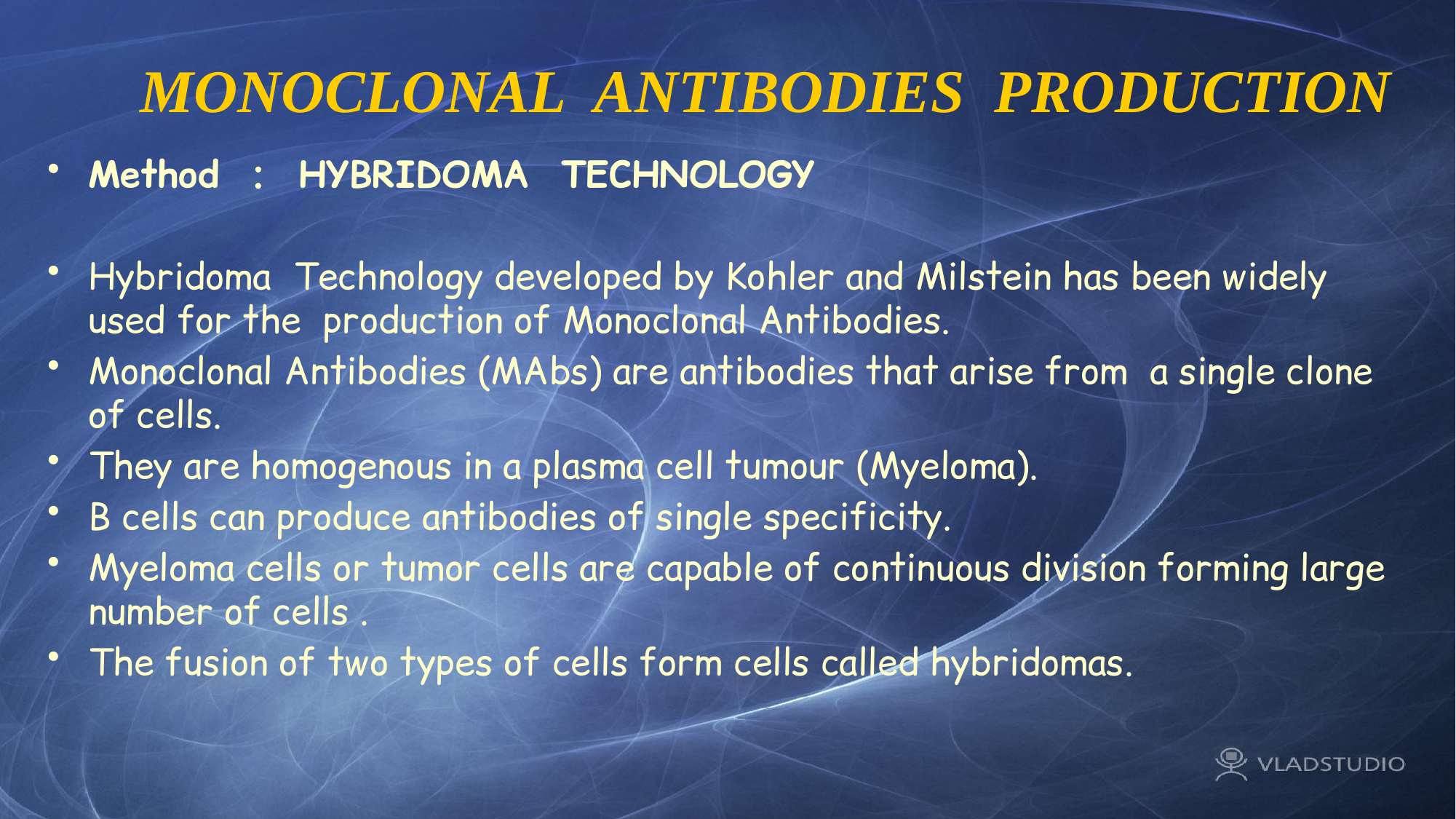

# MONOCLONAL  ANTIBODIES  PRODUCTION
Method  :  HYBRIDOMA  TECHNOLOGY

Hybridoma  Technology developed by Kohler and Milstein has been widely used for the  production of Monoclonal Antibodies.
Monoclonal Antibodies (MAbs) are antibodies that arise from  a single clone of cells.
They are homogenous in a plasma cell tumour (Myeloma).
B cells can produce antibodies of single specificity.
Myeloma cells or tumor cells are capable of continuous division forming large number of cells .
The fusion of two types of cells form cells called hybridomas.